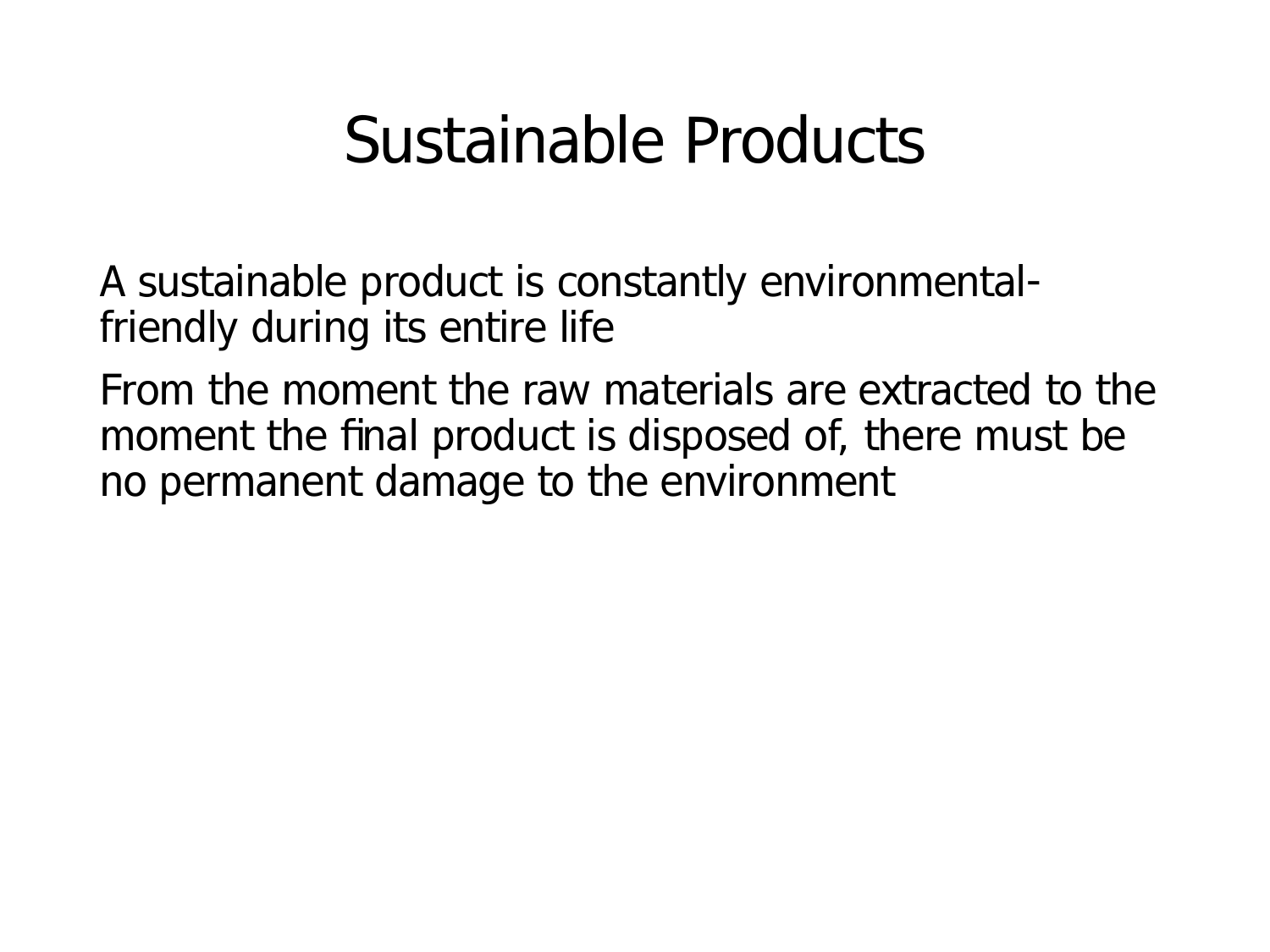

# Sustainable Products
A sustainable product is constantly environmental-friendly during its entire life
From the moment the raw materials are extracted to the moment the final product is disposed of, there must be no permanent damage to the environment